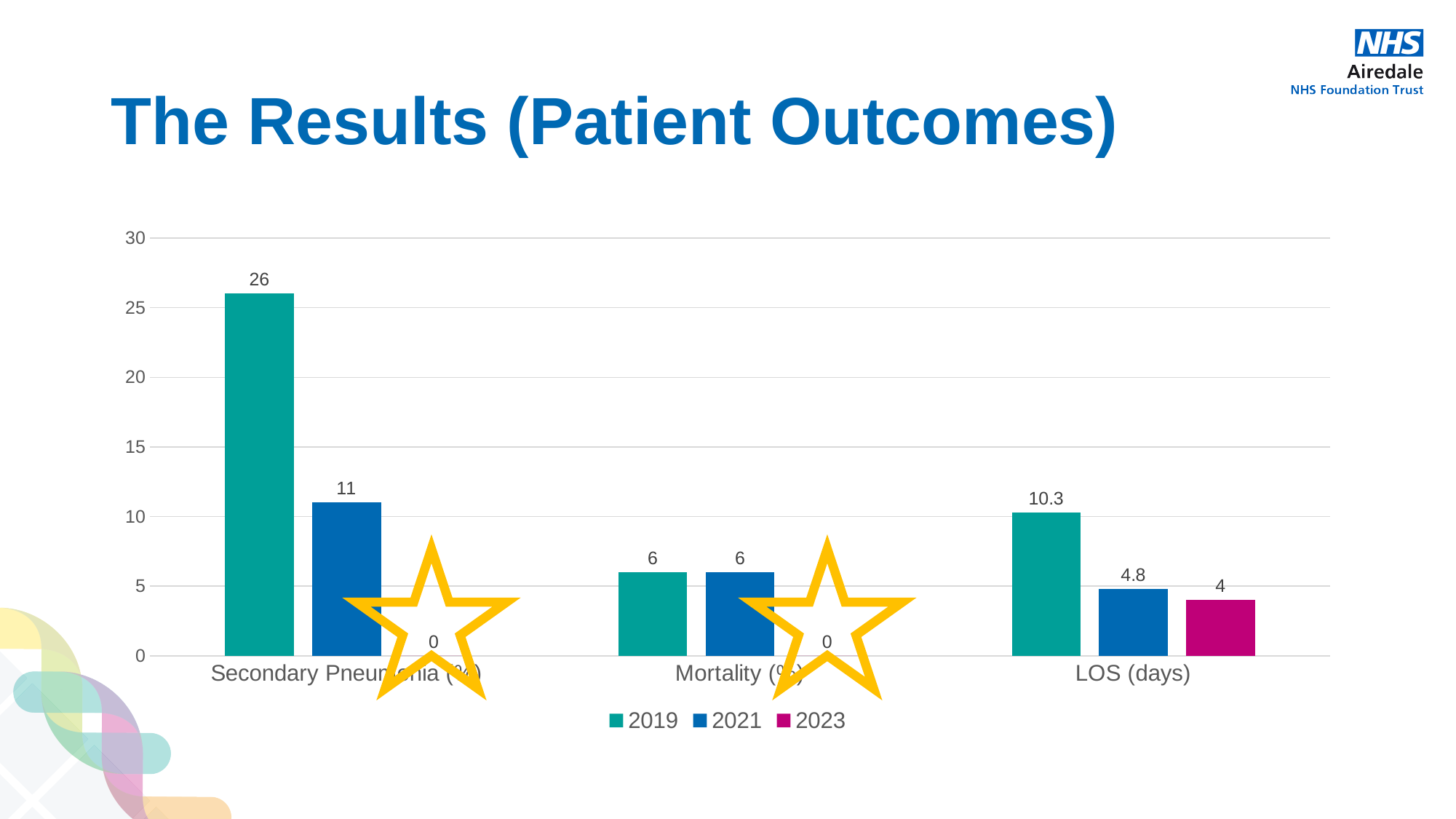

# The Results (Patient Outcomes)

### Chart

| Category | 2019 | 2021 | 2023 |
|---|---|---|---|
| Secondary Pneumonia (%) | 26.0 | 11.0 | 0.0 |
| Mortality (%) | 6.0 | 6.0 | 0.0 |
| LOS (days) | 10.3 | 4.8 | 4.0 |